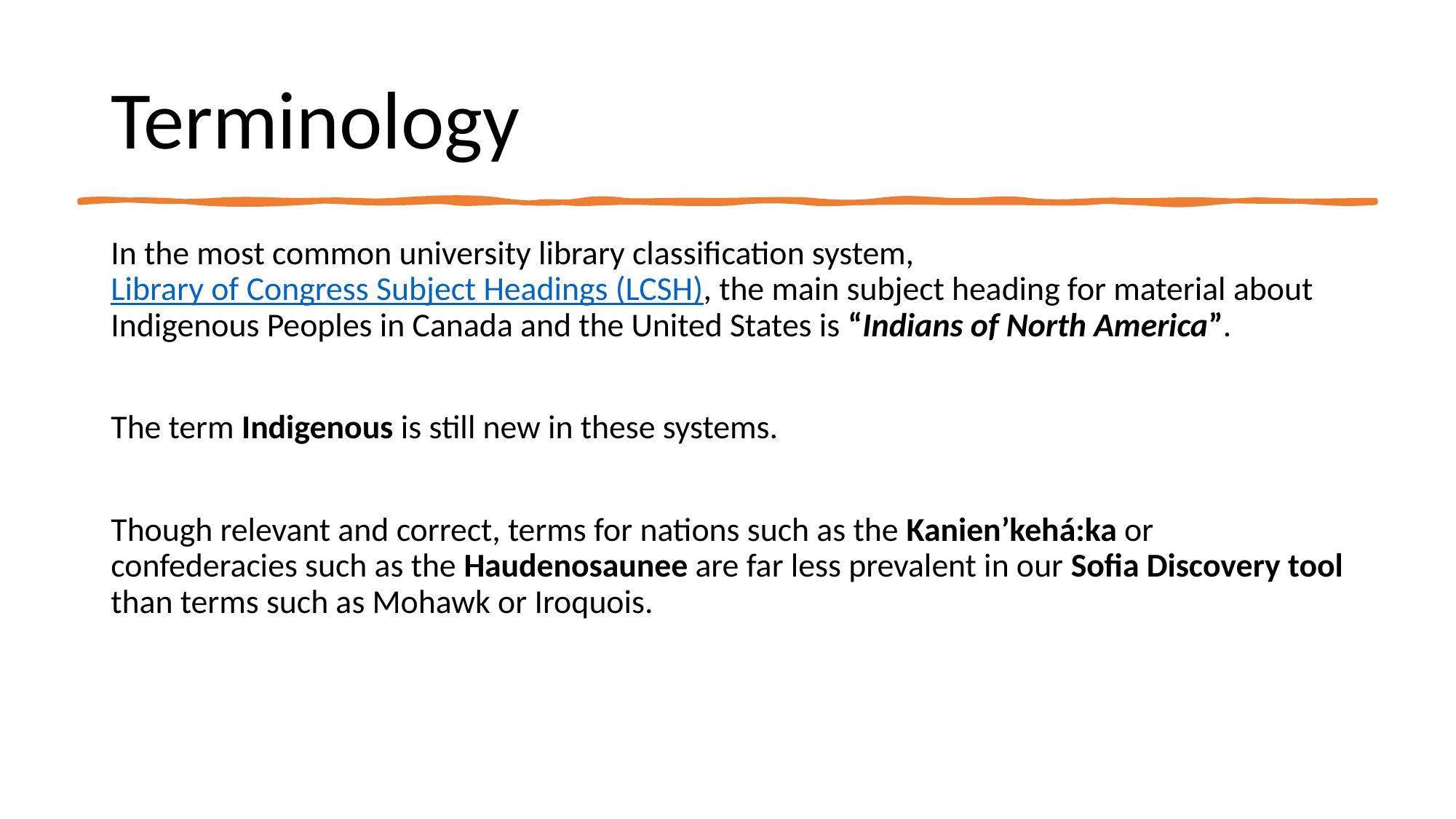

# Terminology

In the most common university library classification system, Library of Congress Subject Headings (LCSH), the main subject heading for material about Indigenous Peoples in Canada and the United States is “Indians of North America”.

The term Indigenous is still new in these systems.

Though relevant and correct, terms for nations such as the Kanien’kehá:ka or confederacies such as the Haudenosaunee are far less prevalent in our Sofia Discovery tool than terms such as Mohawk or Iroquois.